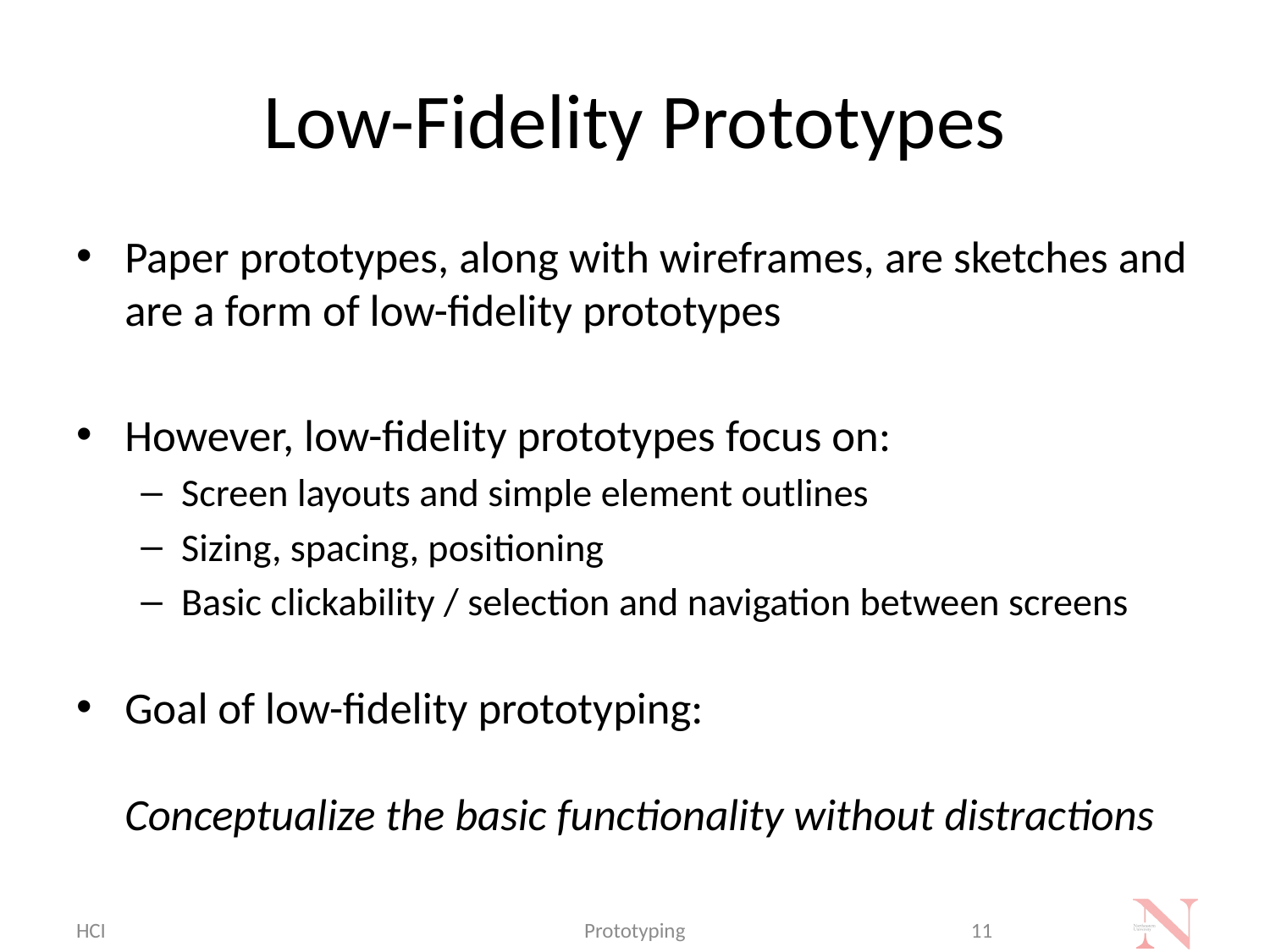

# Low-Fidelity Prototypes
Paper prototypes, along with wireframes, are sketches and are a form of low-fidelity prototypes

However, low-fidelity prototypes focus on:
Screen layouts and simple element outlines
Sizing, spacing, positioning
Basic clickability / selection and navigation between screens
Goal of low-fidelity prototyping:
Conceptualize the basic functionality without distractions
HCI
Prototyping
11